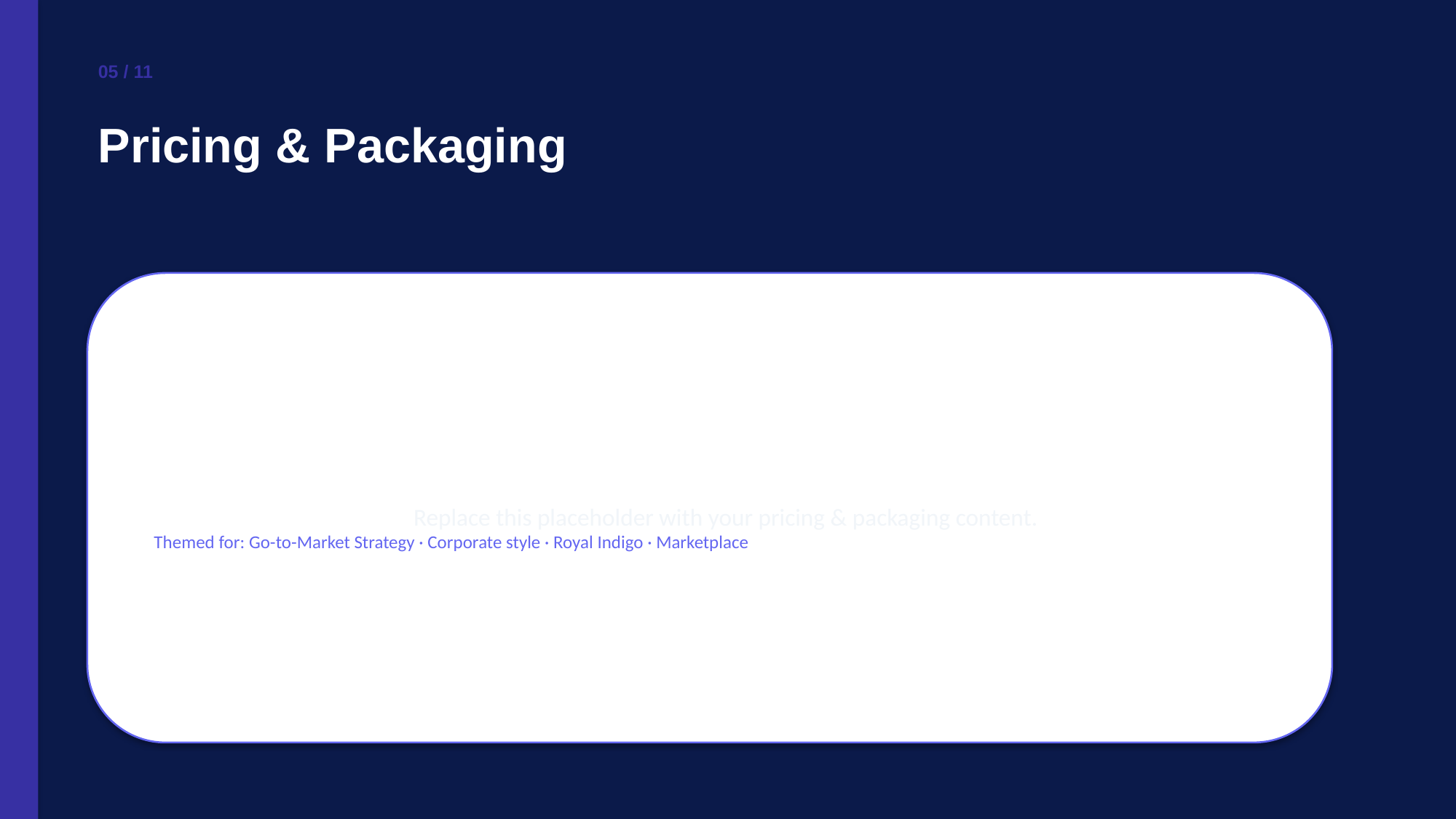

05 / 11
Pricing & Packaging
Replace this placeholder with your pricing & packaging content.
Themed for: Go-to-Market Strategy · Corporate style · Royal Indigo · Marketplace